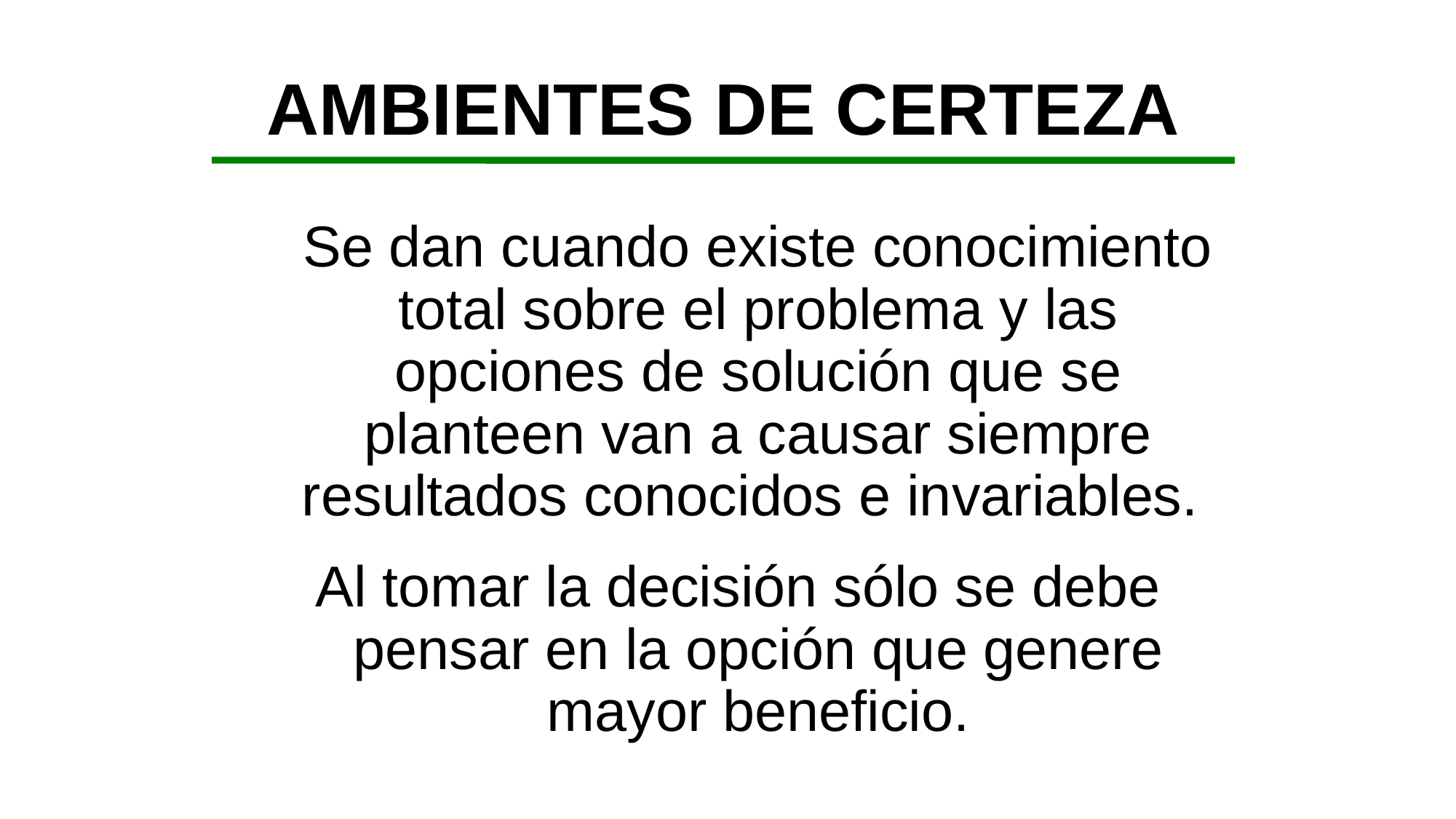

AMBIENTES DE CERTEZA

   Se dan cuando existe conocimiento total sobre el problema y las opciones de solución que se planteen van a causar siempre resultados conocidos e invariables.
Al tomar la decisión sólo se debe pensar en la opción que genere mayor beneficio.